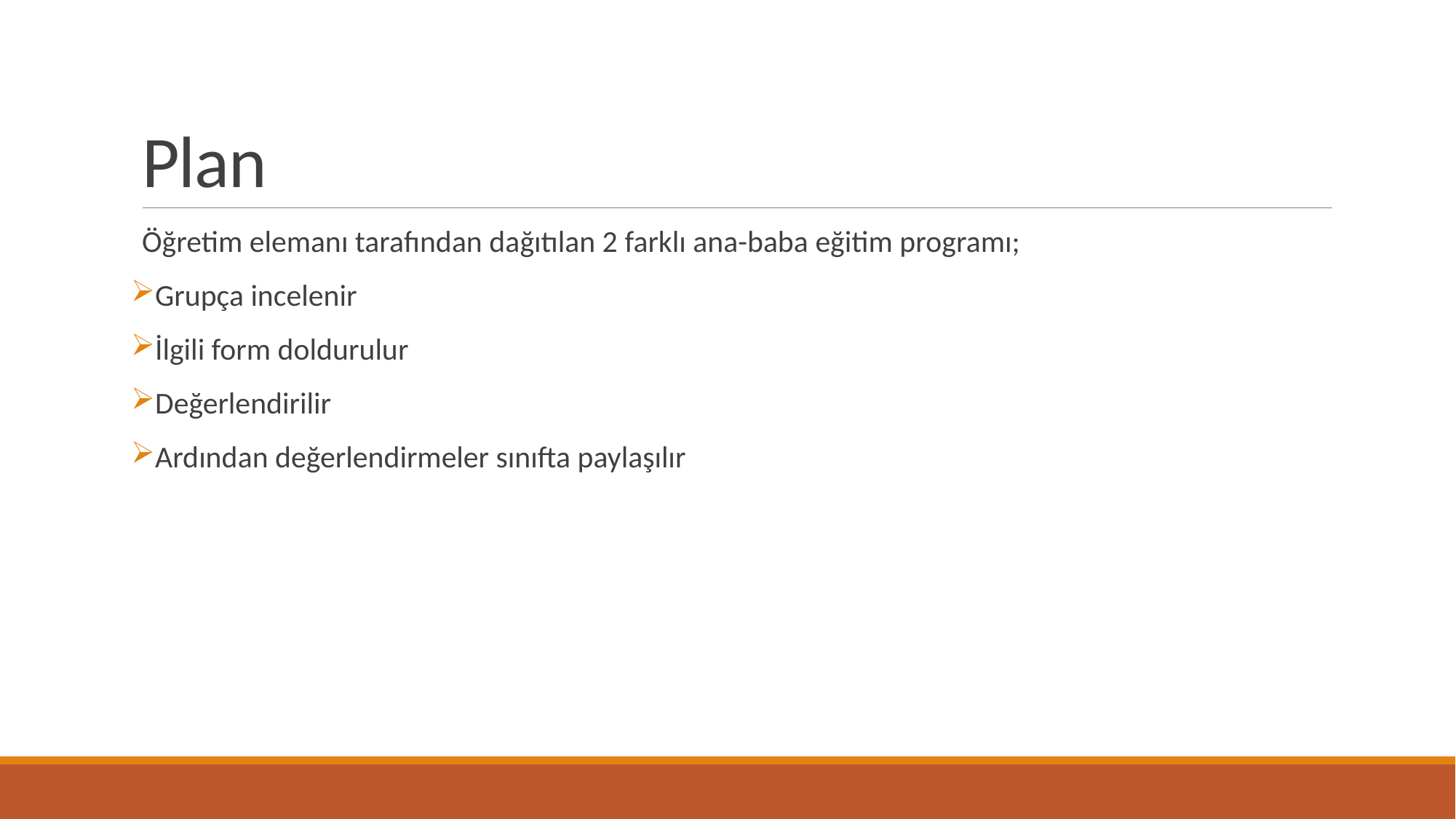

# Plan
Öğretim elemanı tarafından dağıtılan 2 farklı ana-baba eğitim programı;
Grupça incelenir
İlgili form doldurulur
Değerlendirilir
Ardından değerlendirmeler sınıfta paylaşılır